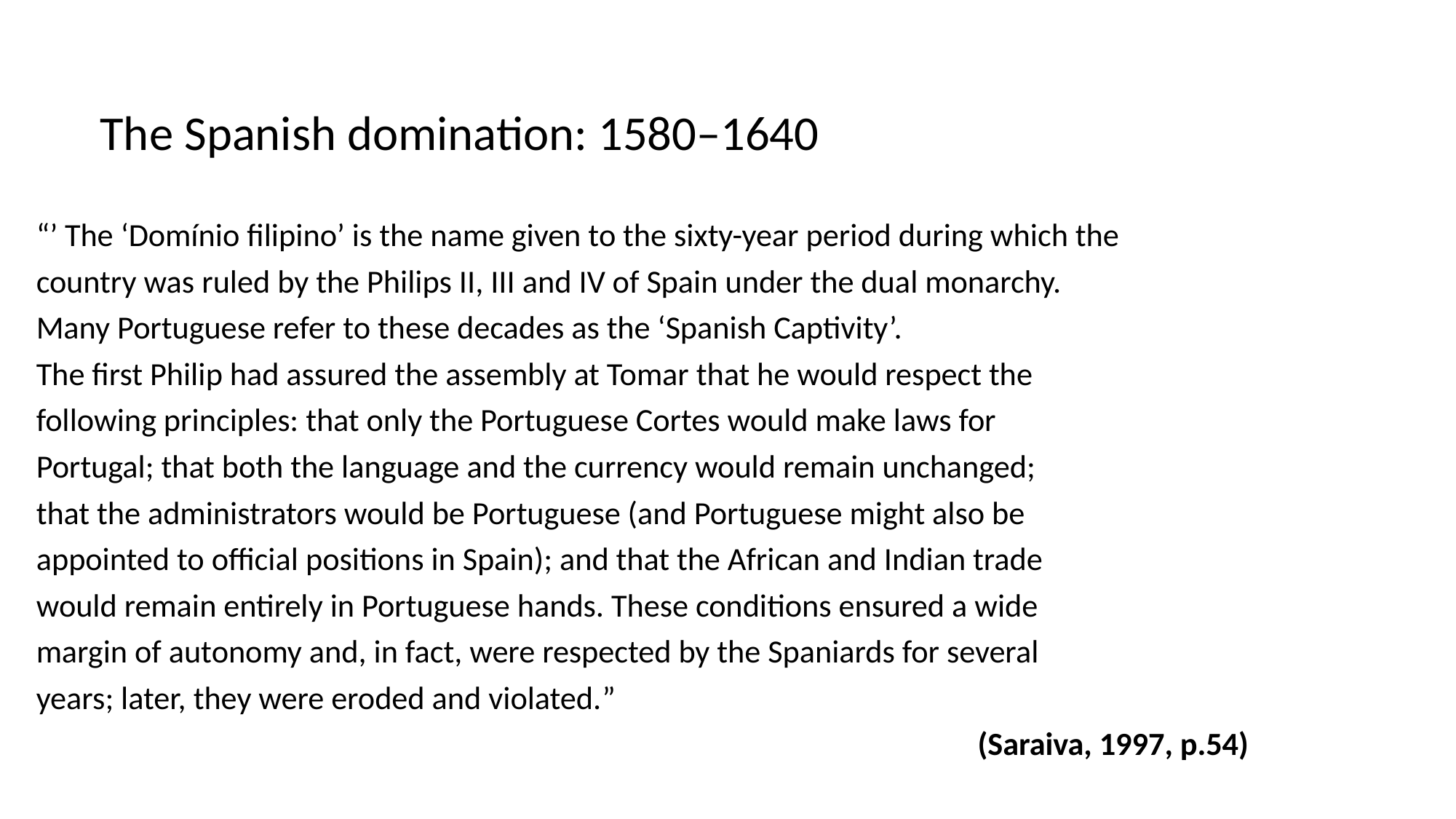

# The Spanish domination: 1580–1640

“’ The ‘Domínio filipino’ is the name given to the sixty-year period during which the
country was ruled by the Philips II, III and IV of Spain under the dual monarchy.
Many Portuguese refer to these decades as the ‘Spanish Captivity’.
The first Philip had assured the assembly at Tomar that he would respect the
following principles: that only the Portuguese Cortes would make laws for
Portugal; that both the language and the currency would remain unchanged;
that the administrators would be Portuguese (and Portuguese might also be
appointed to official positions in Spain); and that the African and Indian trade
would remain entirely in Portuguese hands. These conditions ensured a wide
margin of autonomy and, in fact, were respected by the Spaniards for several
years; later, they were eroded and violated.”
 (Saraiva, 1997, p.54)